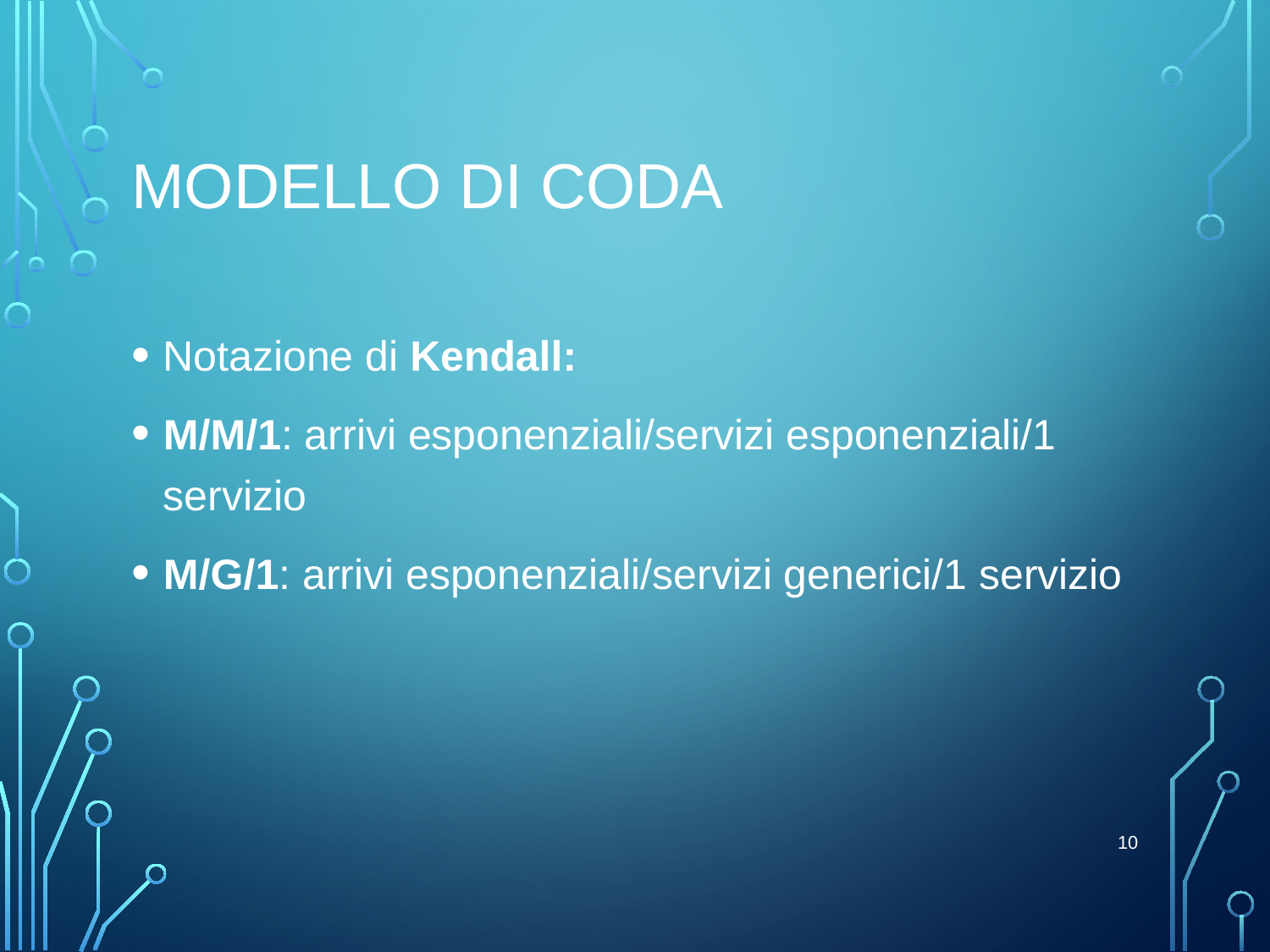

# Modello di coda
Notazione di Kendall:
M/M/1: arrivi esponenziali/servizi esponenziali/1 servizio
M/G/1: arrivi esponenziali/servizi generici/1 servizio
10